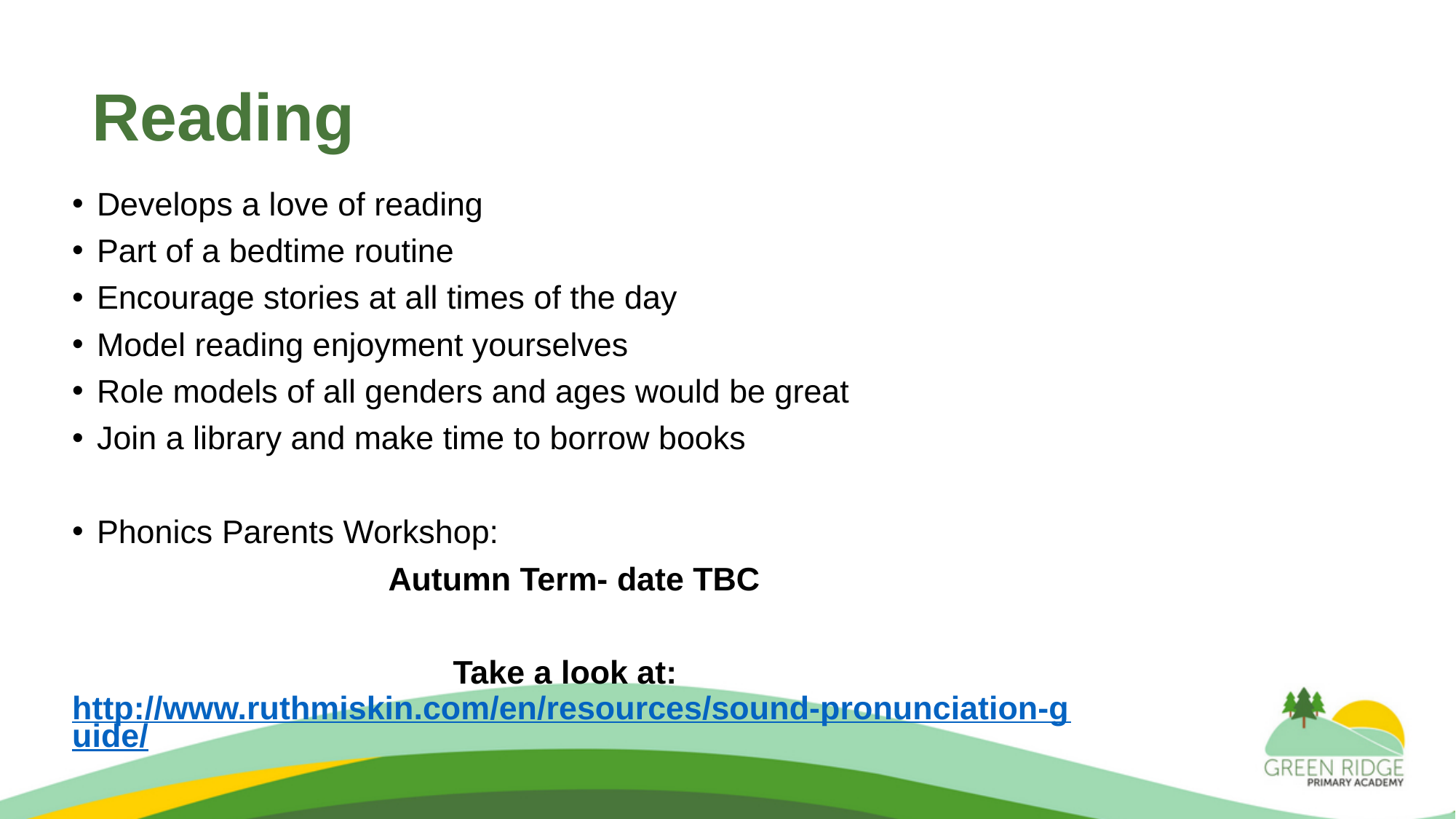

# Reading
Develops a love of reading
Part of a bedtime routine
Encourage stories at all times of the day
Model reading enjoyment yourselves
Role models of all genders and ages would be great
Join a library and make time to borrow books

Phonics Parents Workshop:
Autumn Term- date TBC

Take a look at:  http://www.ruthmiskin.com/en/resources/sound-pronunciation-guide/